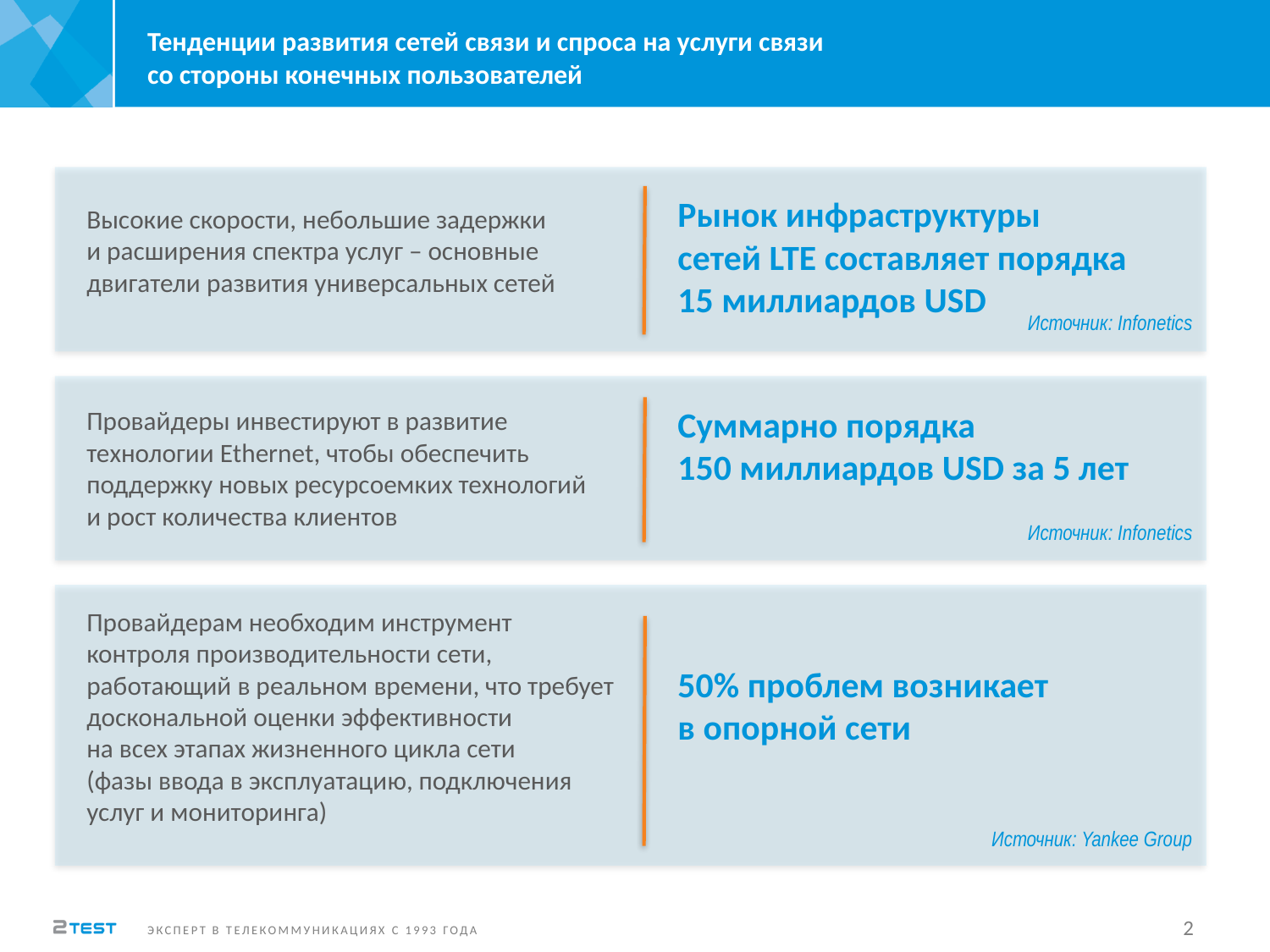

Тенденции развития сетей связи и спроса на услуги связи
со стороны конечных пользователей

Рынок инфраструктуры
сетей LTE составляет порядка
15 миллиардов USD
Высокие скорости, небольшие задержки
и расширения спектра услуг – основные двигатели развития универсальных сетей
Источник: Infonetics

Суммарно порядка
150 миллиардов USD за 5 лет
Провайдеры инвестируют в развитие технологии Ethernet, чтобы обеспечить поддержку новых ресурсоемких технологий
и рост количества клиентов
Источник: Infonetics

Провайдерам необходим инструмент
контроля производительности сети, работающий в реальном времени, что требует доскональной оценки эффективности
на всех этапах жизненного цикла сети
(фазы ввода в эксплуатацию, подключения услуг и мониторинга)
50% проблем возникает
в опорной сети
Источник: Yankee Group

2